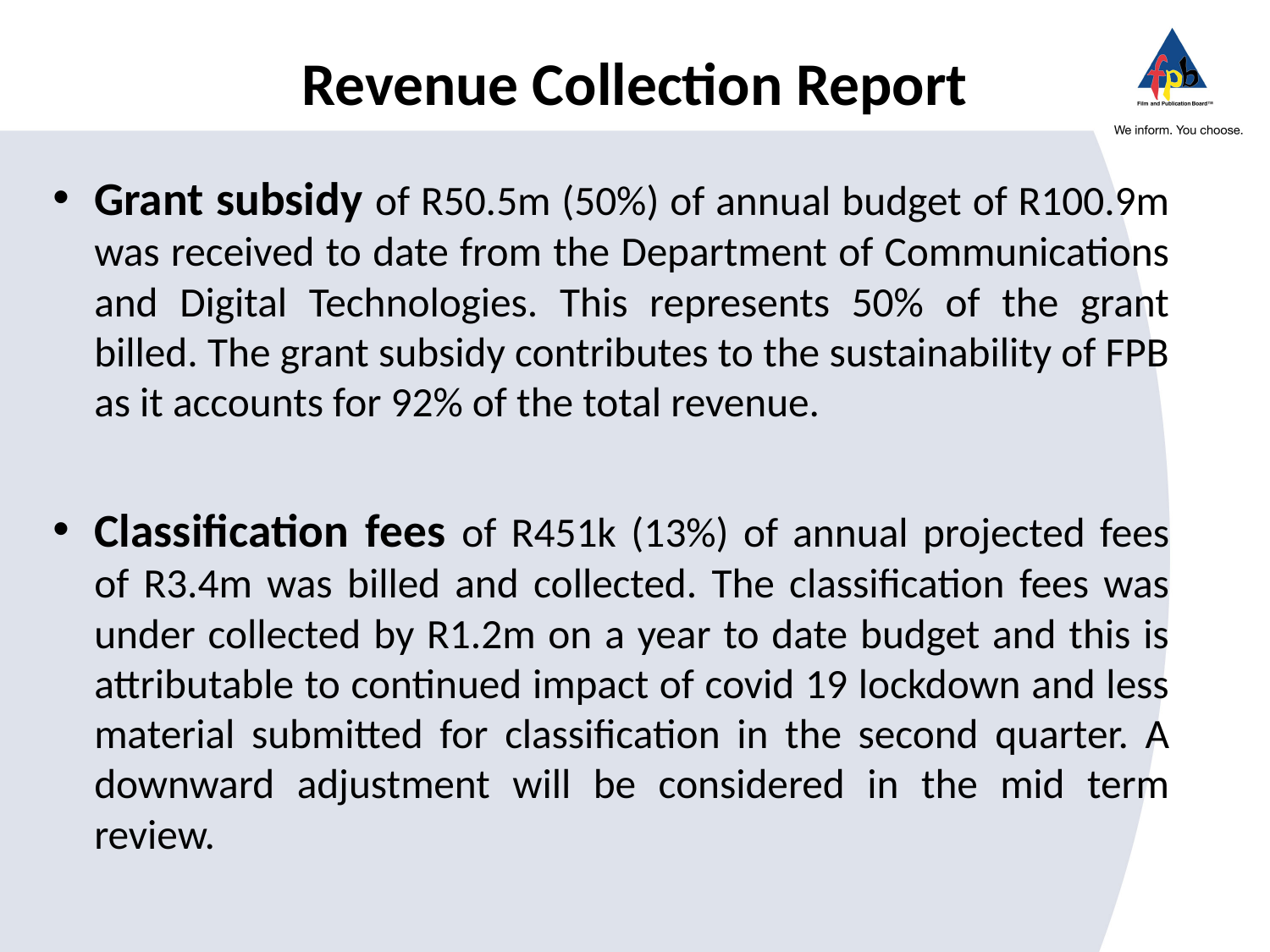

# Revenue Collection Report
Grant subsidy of R50.5m (50%) of annual budget of R100.9m was received to date from the Department of Communications and Digital Technologies. This represents 50% of the grant billed. The grant subsidy contributes to the sustainability of FPB as it accounts for 92% of the total revenue.

Classification fees of R451k (13%) of annual projected fees of R3.4m was billed and collected. The classification fees was under collected by R1.2m on a year to date budget and this is attributable to continued impact of covid 19 lockdown and less material submitted for classification in the second quarter. A downward adjustment will be considered in the mid term review.